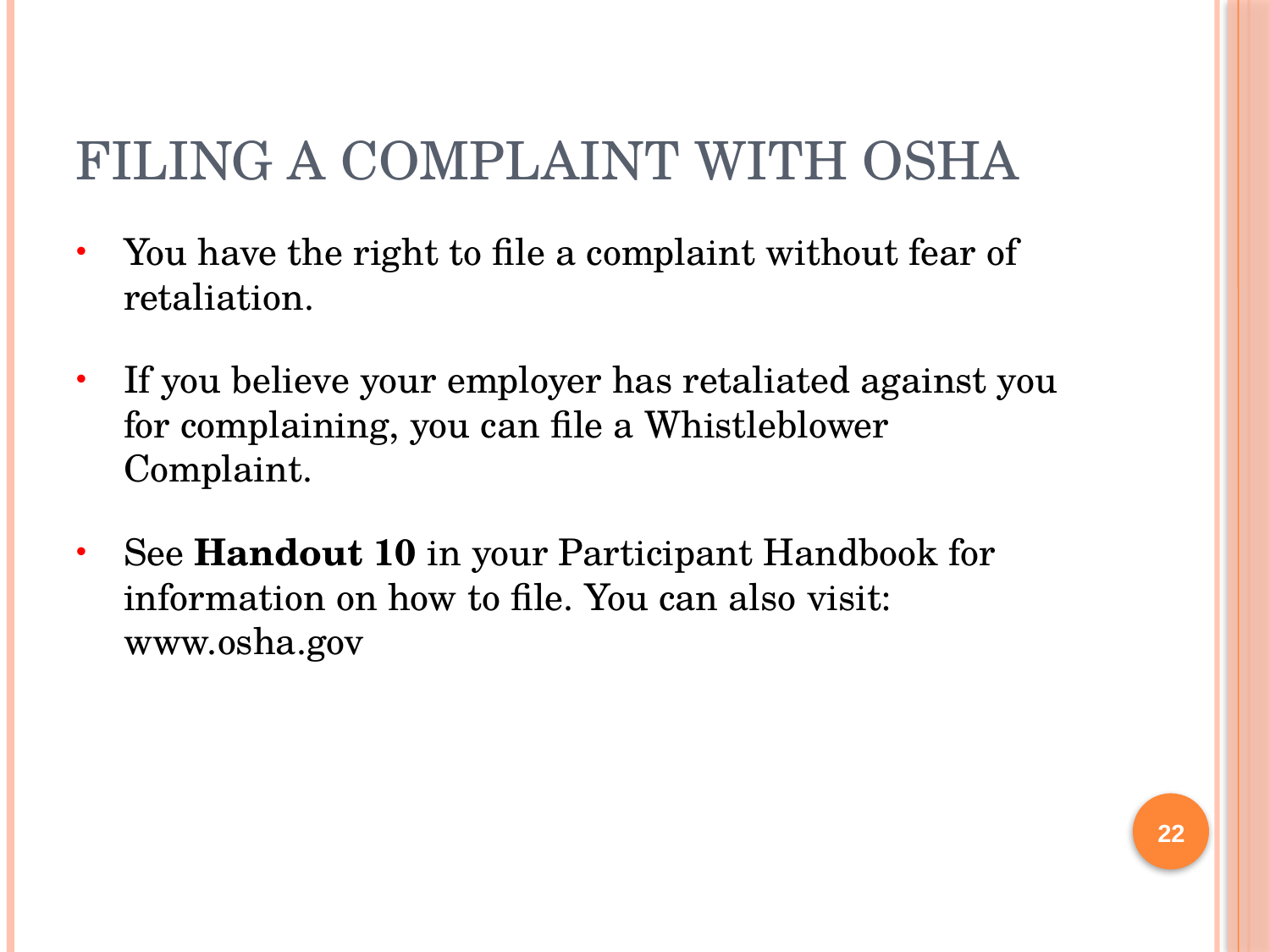

# Filing a Complaint with OSHA
You have the right to file a complaint without fear of retaliation.
If you believe your employer has retaliated against you for complaining, you can file a Whistleblower Complaint.
See Handout 10 in your Participant Handbook for information on how to file. You can also visit: www.osha.gov

22